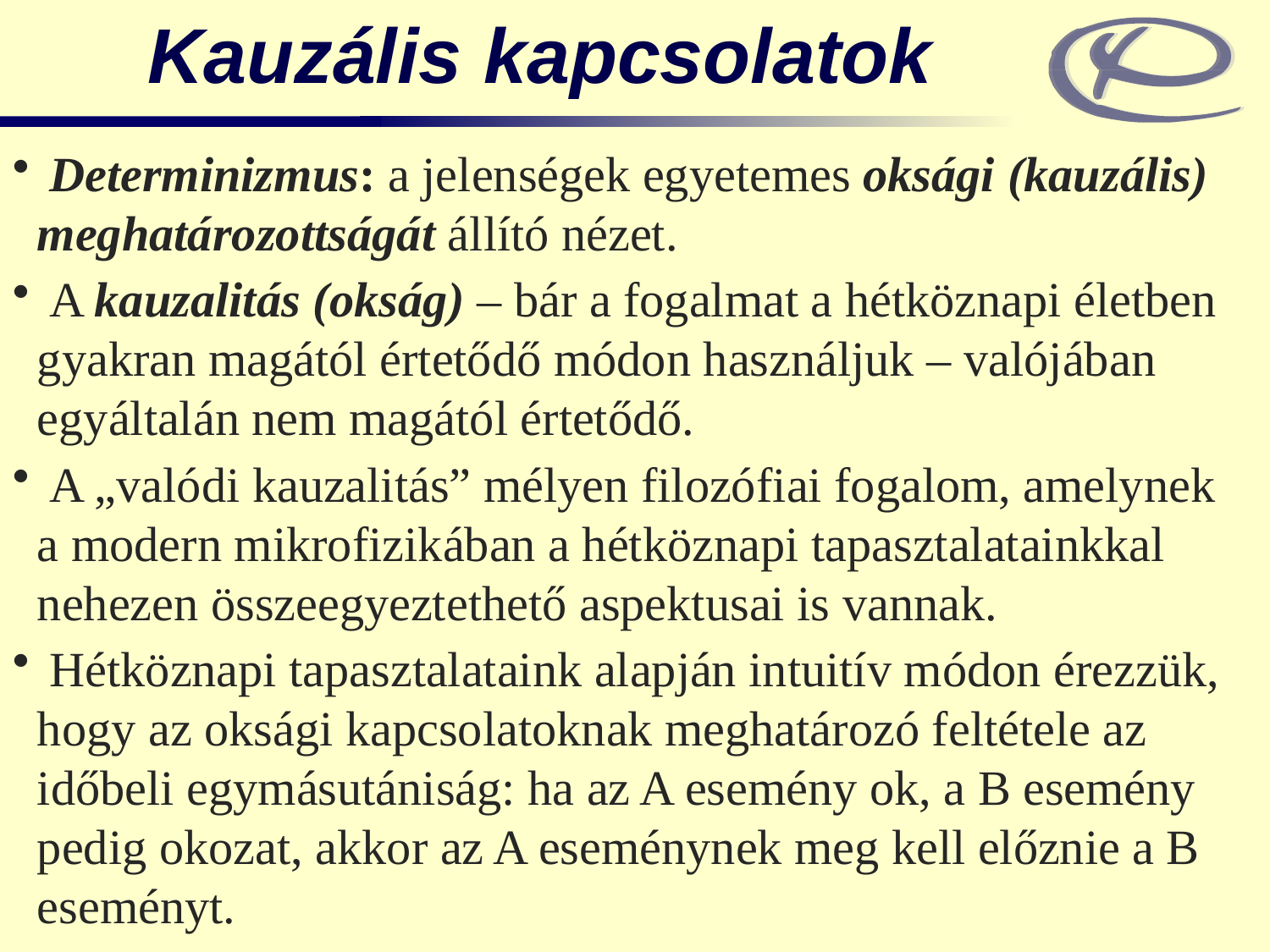

Kauzális kapcsolatok
 Determinizmus: a jelenségek egyetemes oksági (kauzális) meghatározottságát állító nézet.
 A kauzalitás (okság) – bár a fogalmat a hétköznapi életben gyakran magától értetődő módon használjuk – valójában egyáltalán nem magától értetődő.
 A „valódi kauzalitás” mélyen filozófiai fogalom, amelynek a modern mikrofizikában a hétköznapi tapasztalatainkkal nehezen összeegyeztethető aspektusai is vannak.
 Hétköznapi tapasztalataink alapján intuitív módon érezzük, hogy az oksági kapcsolatoknak meghatározó feltétele az időbeli egymásutániság: ha az A esemény ok, a B esemény pedig okozat, akkor az A eseménynek meg kell előznie a B eseményt.